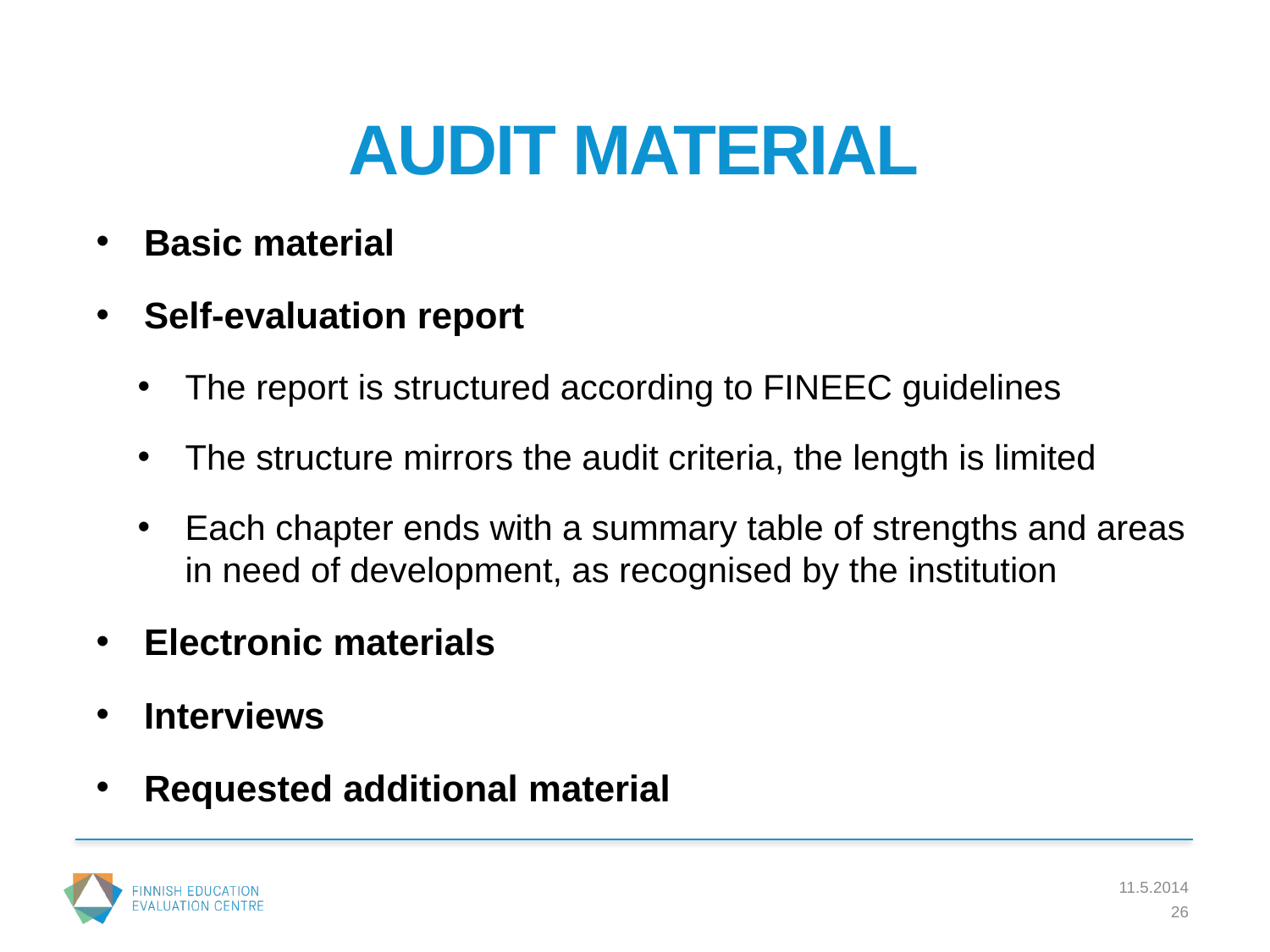

# AUDIT MATERIAL
Basic material
Self-evaluation report
The report is structured according to FINEEC guidelines
The structure mirrors the audit criteria, the length is limited
Each chapter ends with a summary table of strengths and areas in need of development, as recognised by the institution
Electronic materials
Interviews
Requested additional material

11.5.2014
26